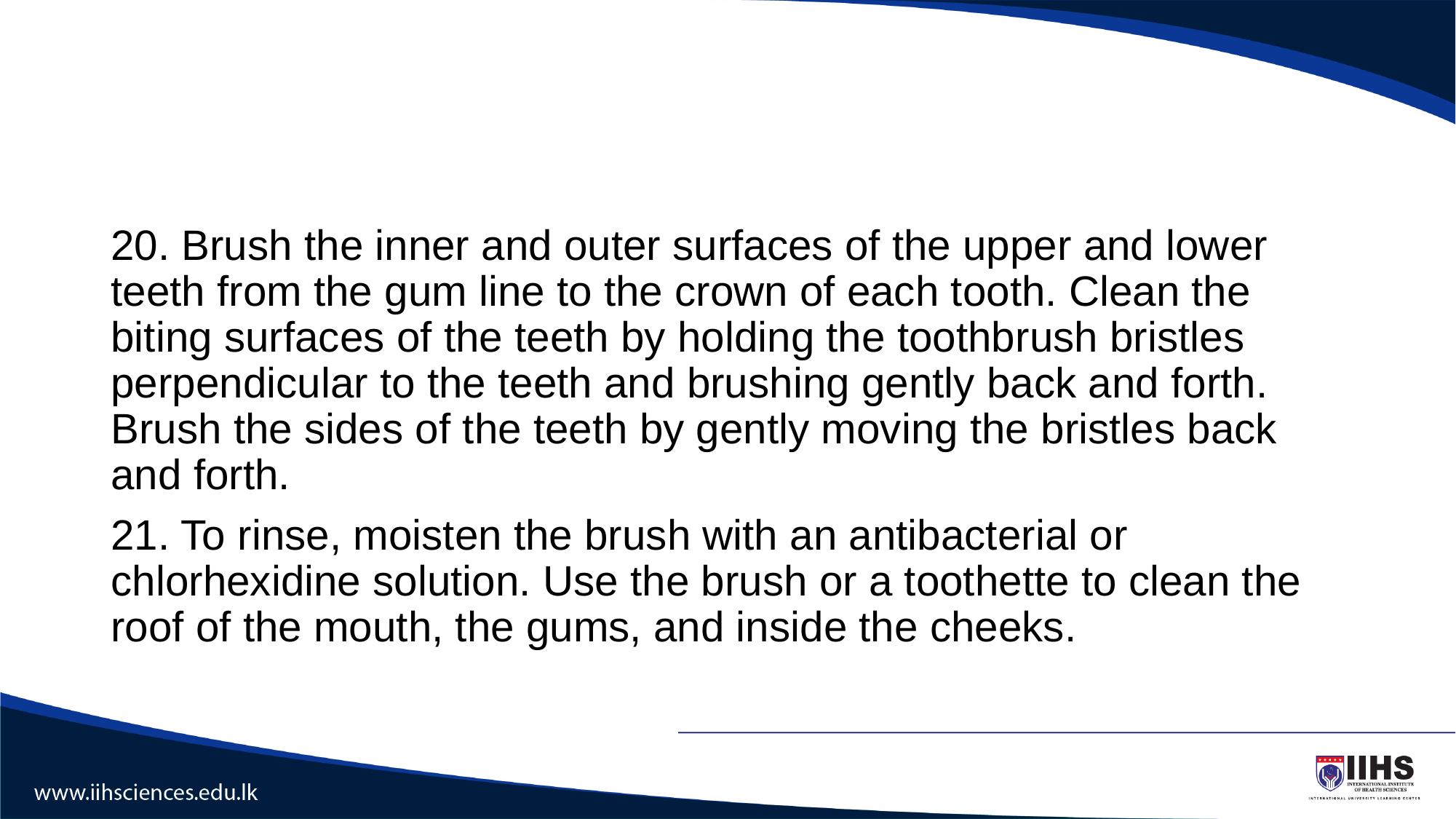

#
20. Brush the inner and outer surfaces of the upper and lower teeth from the gum line to the crown of each tooth. Clean the biting surfaces of the teeth by holding the toothbrush bristles perpendicular to the teeth and brushing gently back and forth. Brush the sides of the teeth by gently moving the bristles back and forth.
21. To rinse, moisten the brush with an antibacterial or chlorhexidine solution. Use the brush or a toothette to clean the roof of the mouth, the gums, and inside the cheeks.